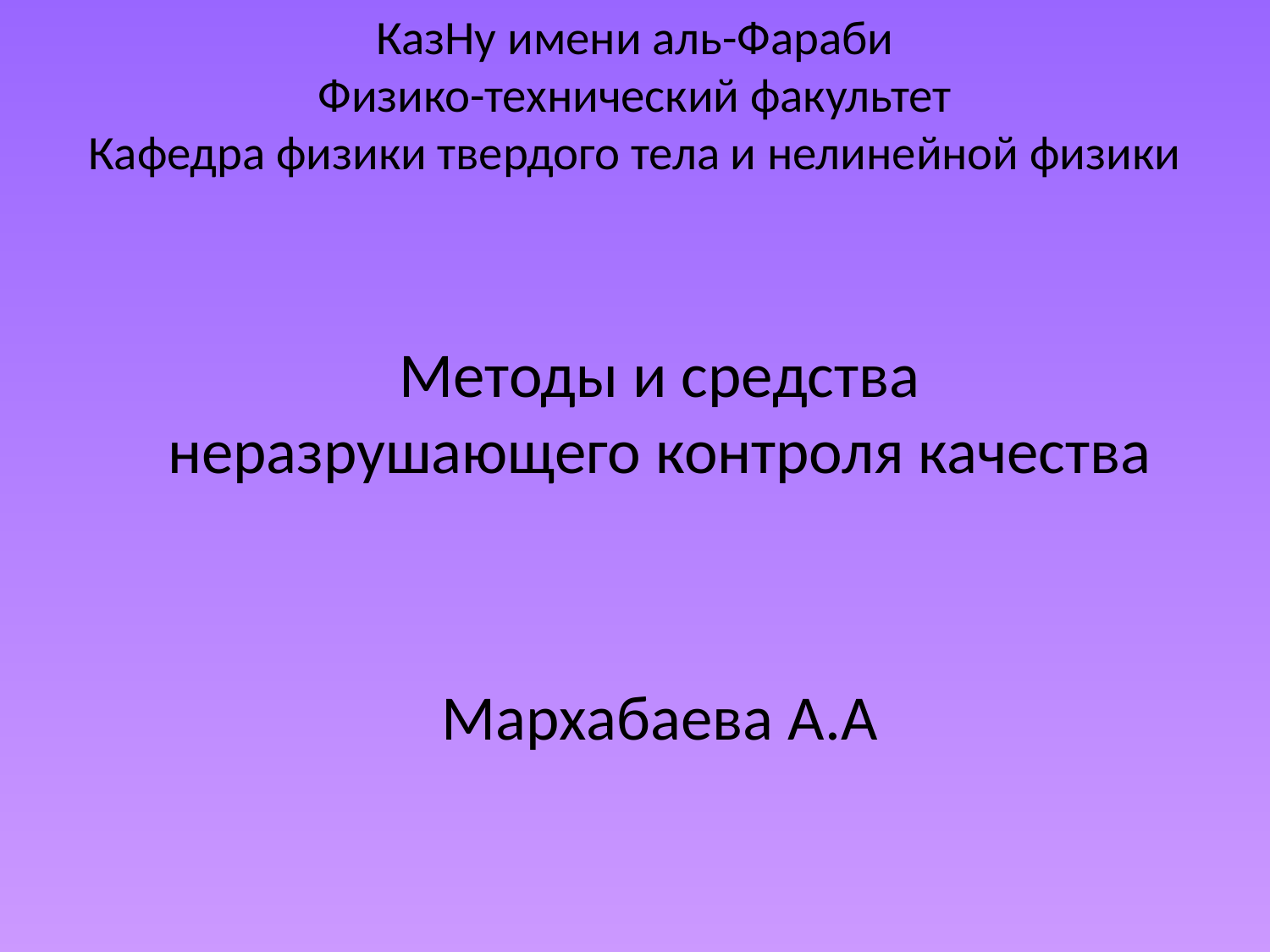

# КазНу имени аль-Фараби Физико-технический факультет Кафедра физики твердого тела и нелинейной физики
Методы и средства неразрушающего контроля качества

Мархабаева А.А